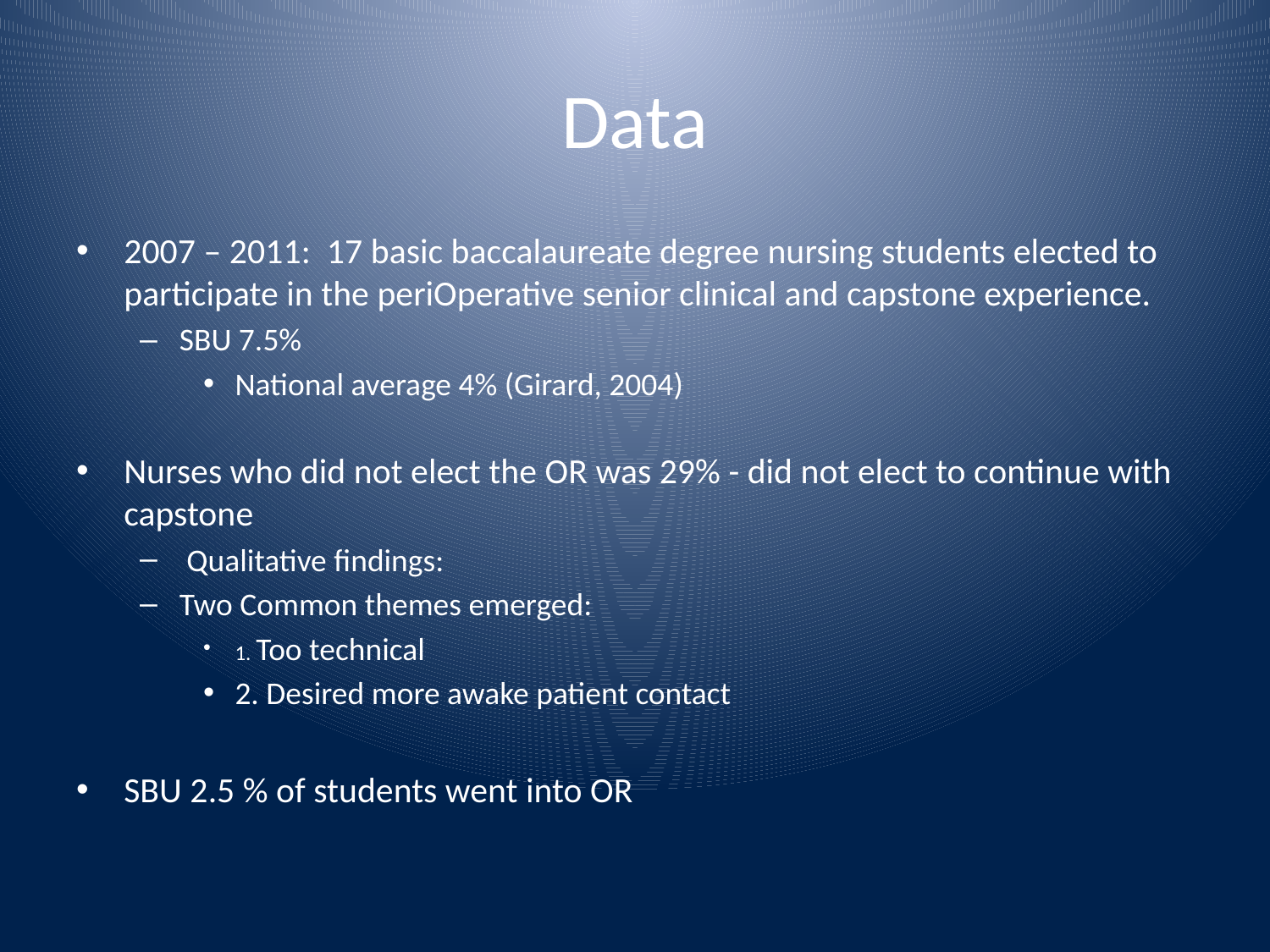

# Data
2007 – 2011:  17 basic baccalaureate degree nursing students elected to participate in the periOperative senior clinical and capstone experience.
SBU 7.5%
National average 4% (Girard, 2004)

Nurses who did not elect the OR was 29% - did not elect to continue with capstone
 Qualitative findings:
Two Common themes emerged:
1. Too technical
2. Desired more awake patient contact

SBU 2.5 % of students went into OR